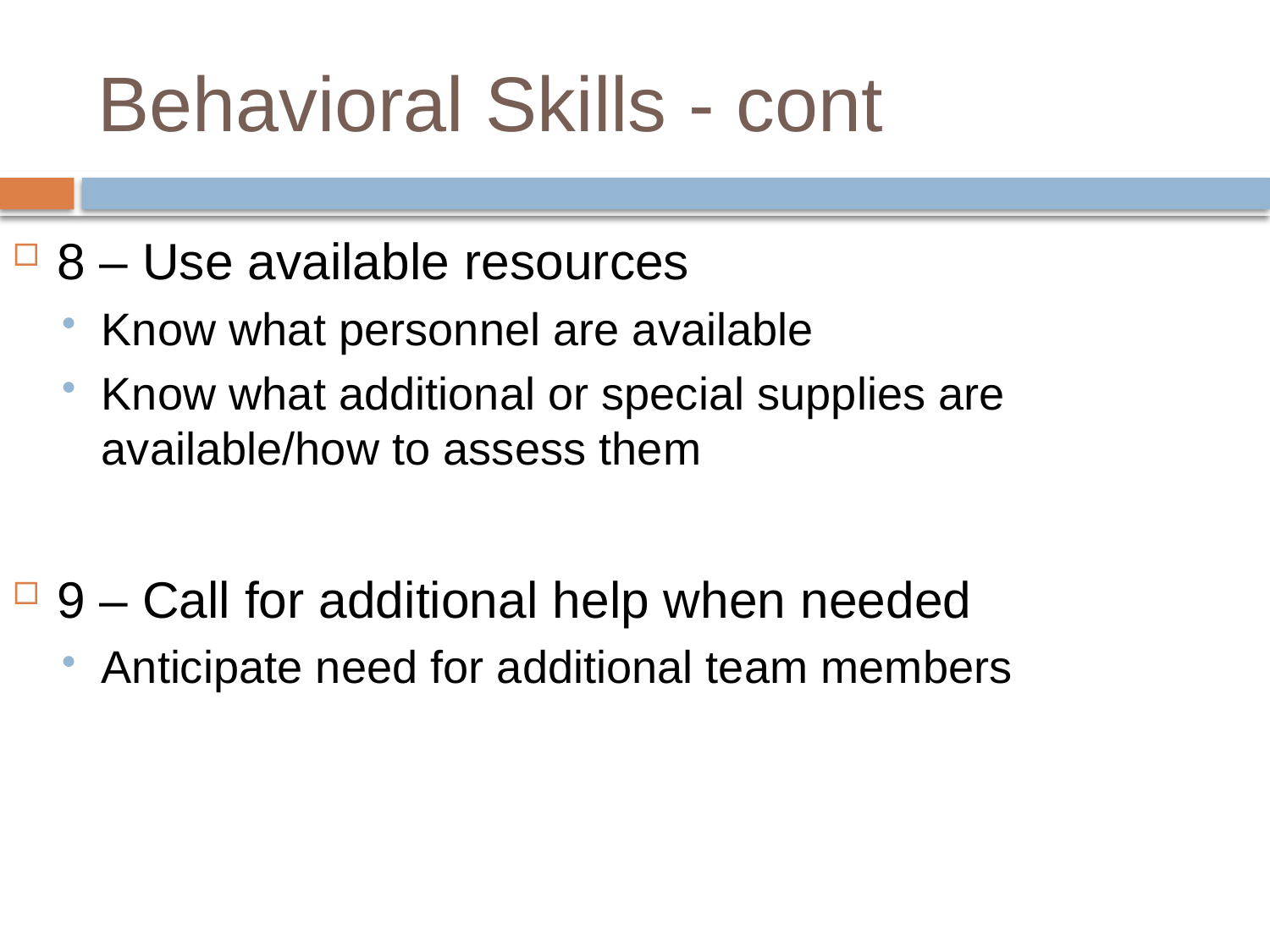

# Behavioral Skills - cont
8 – Use available resources
Know what personnel are available
Know what additional or special supplies are available/how to assess them

9 – Call for additional help when needed
Anticipate need for additional team members